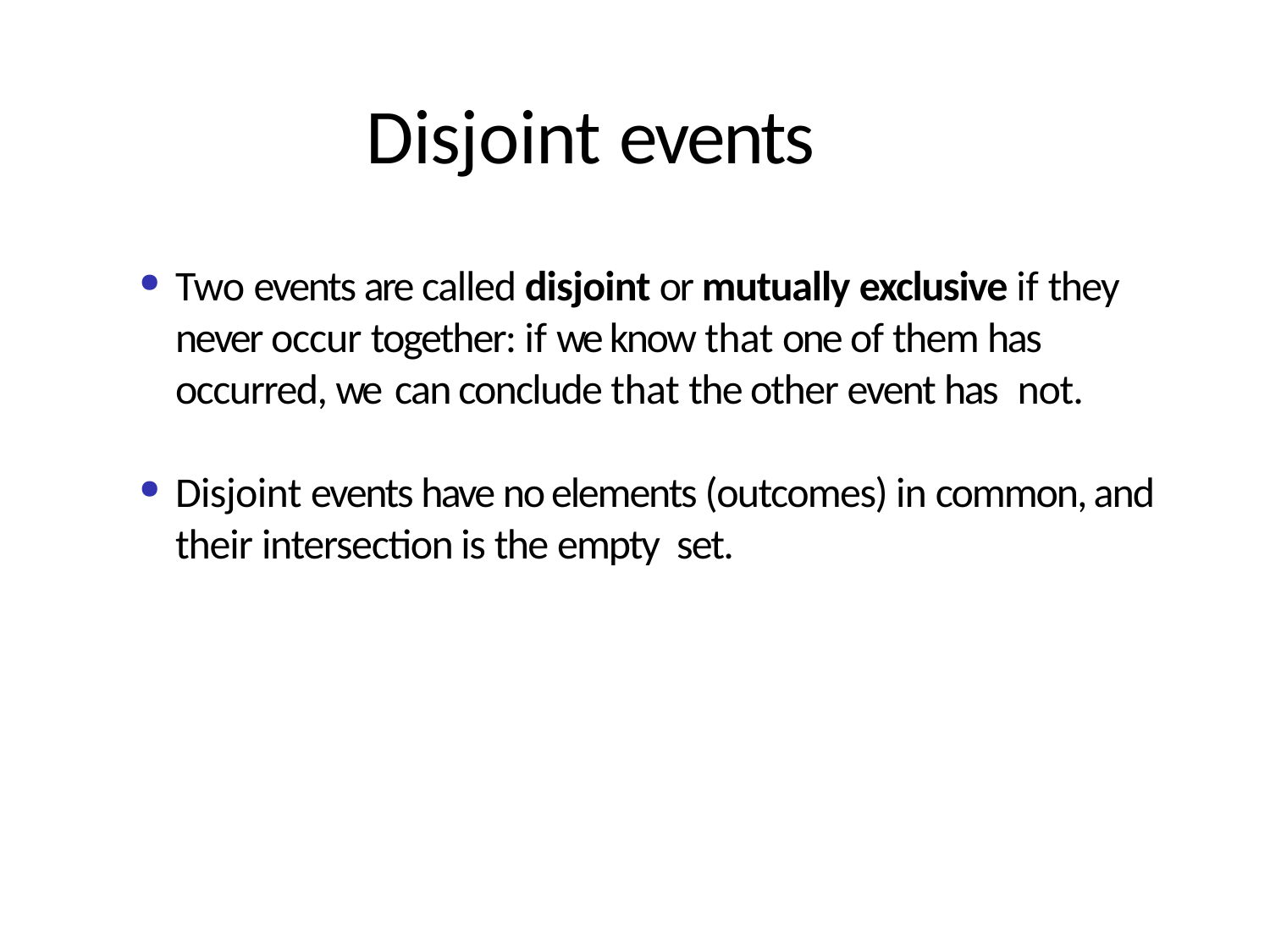

# Disjoint events
Two events are called disjoint or mutually exclusive if they  never occur together: if we know that one of them has  occurred, we  can conclude that the other event has  not.

Disjoint events have no elements (outcomes) in common, and  their intersection is the empty set.